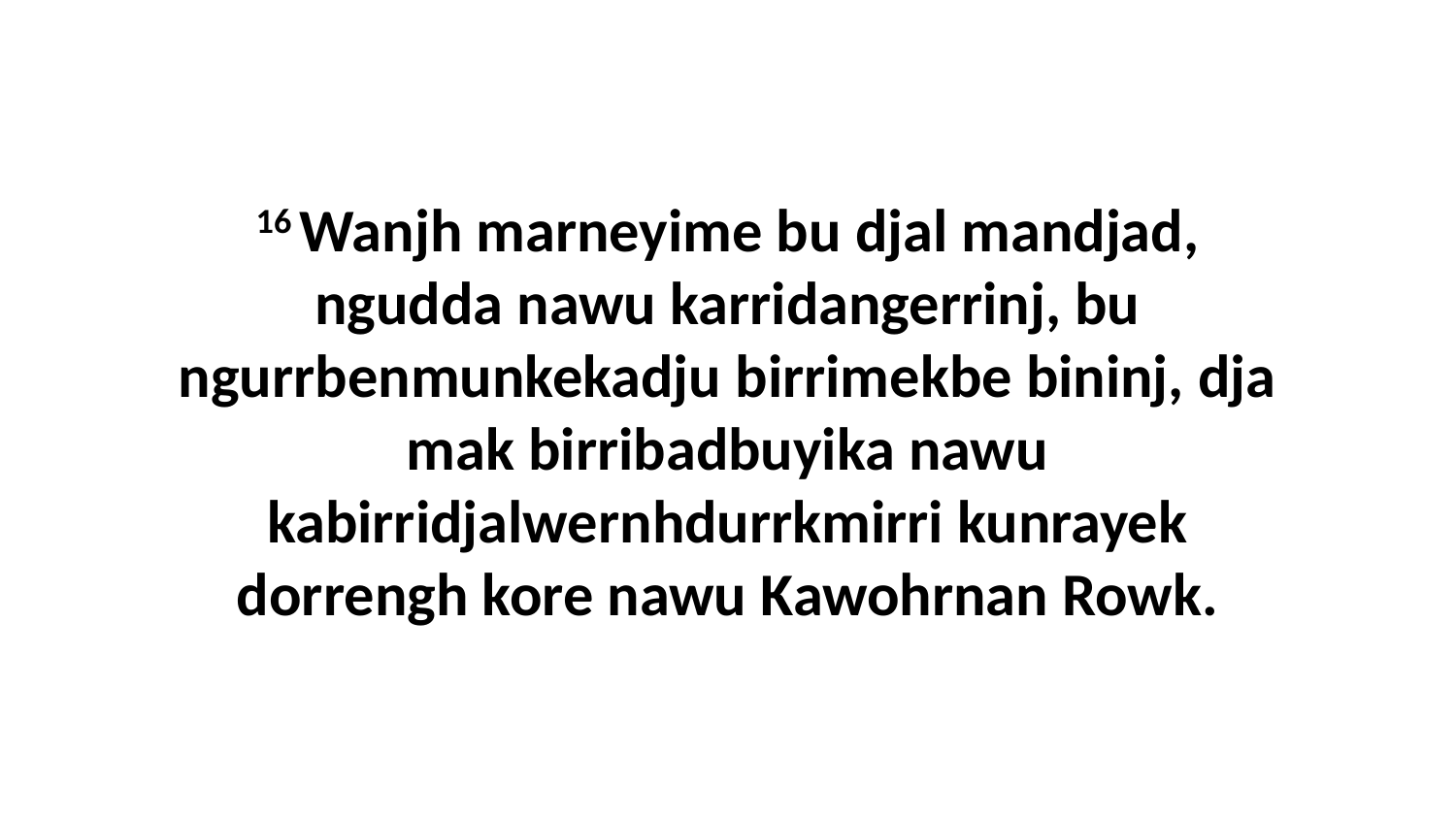

16 Wanjh marneyime bu djal mandjad, ngudda nawu karridangerrinj, bu ngurrbenmunkekadju birrimekbe bininj, dja mak birribadbuyika nawu kabirridjalwernhdurrkmirri kunrayek dorrengh kore nawu Kawohrnan Rowk.